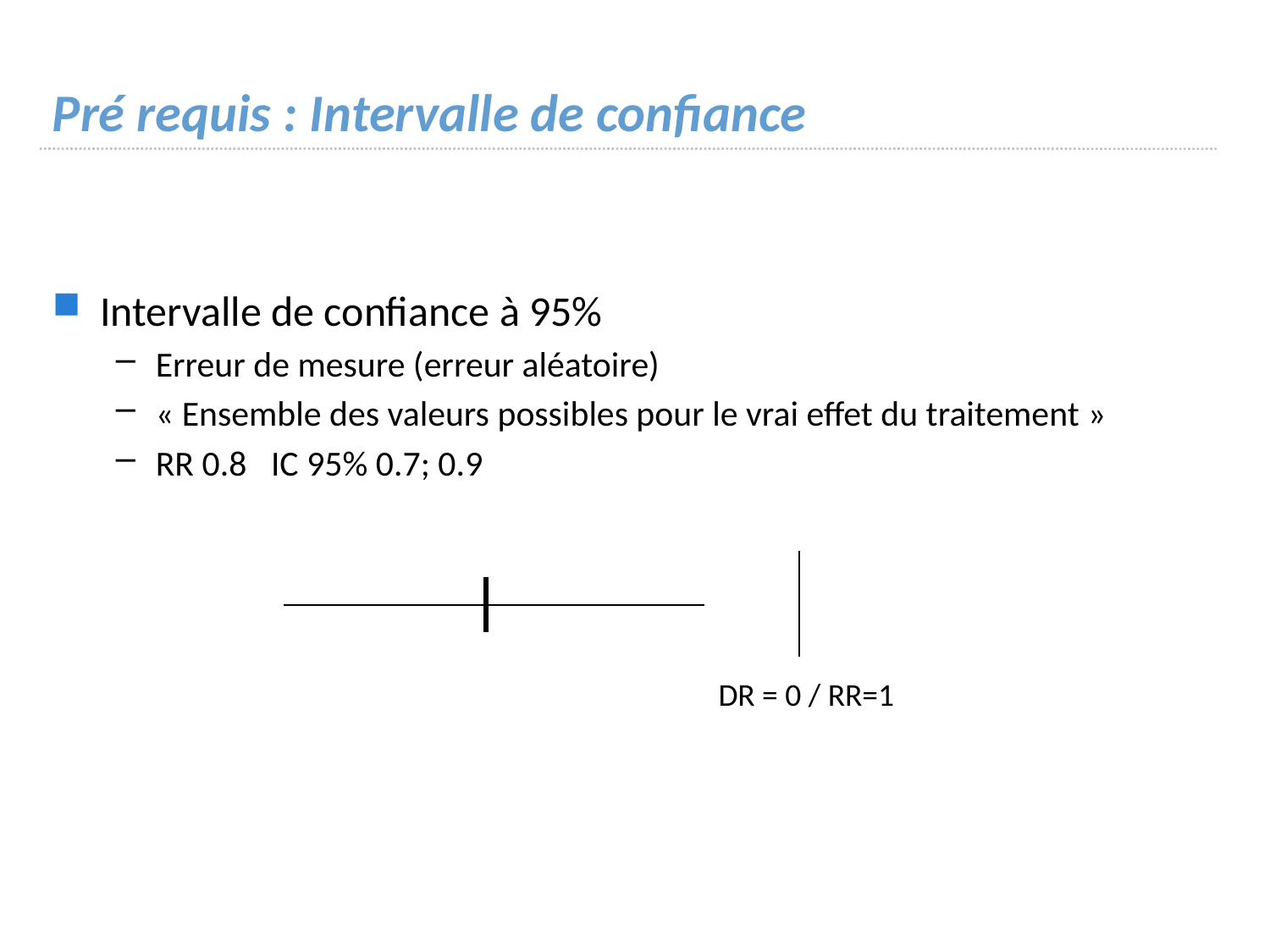

# Pré requis : Intervalle de confiance

Intervalle de confiance à 95%
Erreur de mesure (erreur aléatoire)
« Ensemble des valeurs possibles pour le vrai effet du traitement »
RR 0.8   IC 95% 0.7; 0.9
DR = 0 / RR=1